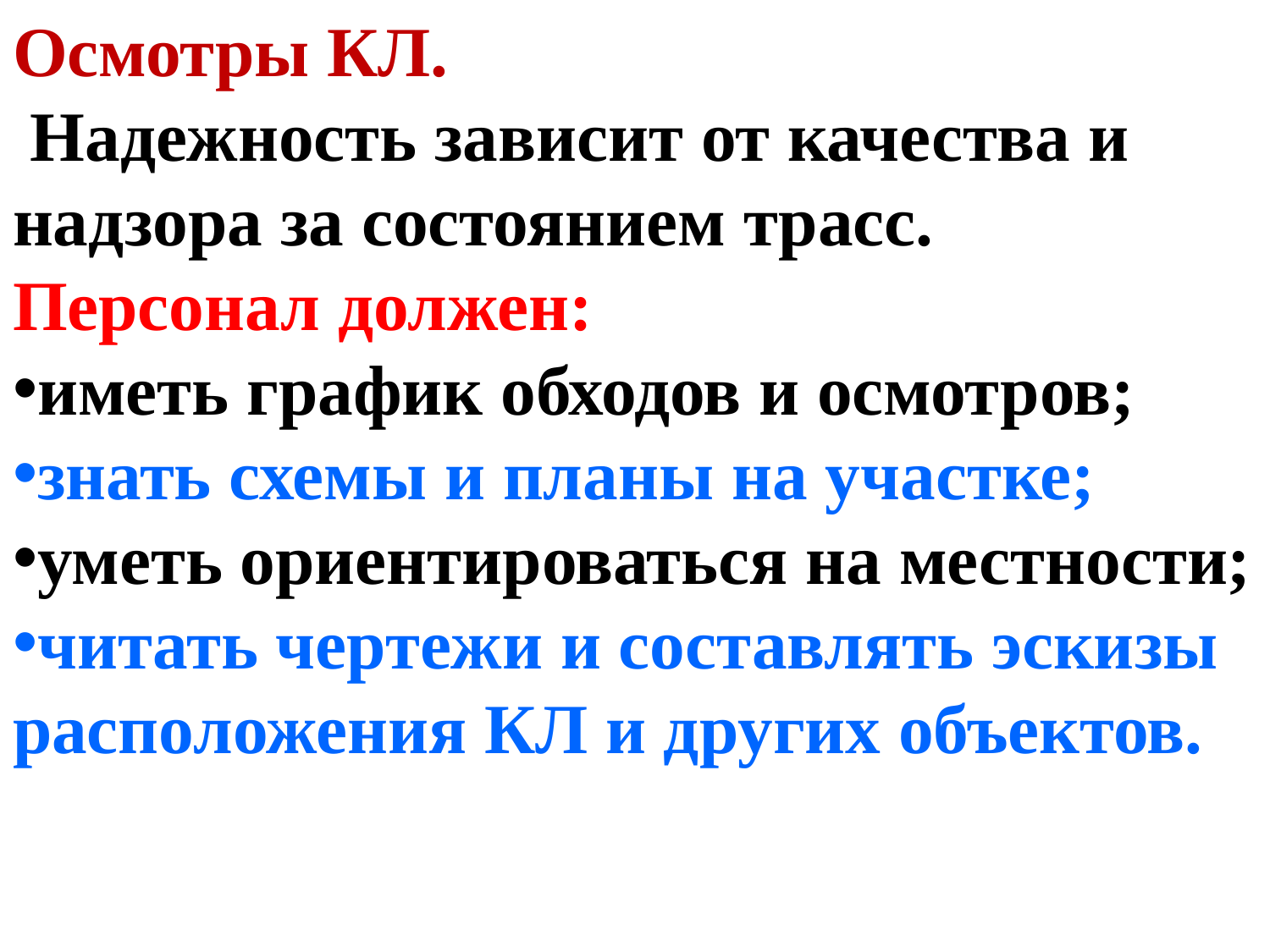

Осмотры КЛ.
 Надежность зависит от качества и надзора за состоянием трасс.
Персонал должен:
иметь график обходов и осмотров;
знать схемы и планы на участке;
уметь ориентироваться на местности;
читать чертежи и составлять эскизы расположения КЛ и других объектов.